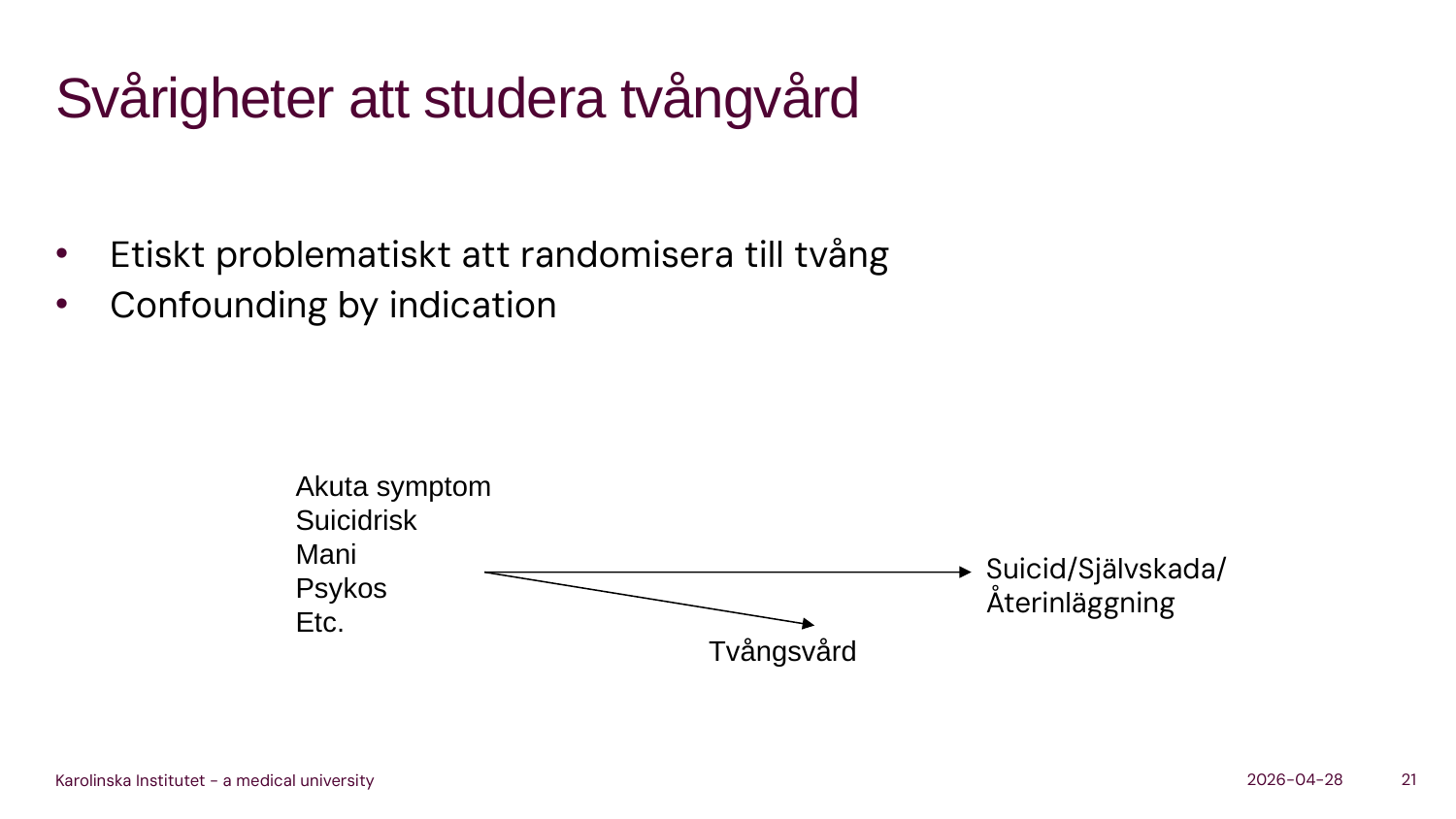

# Svårigheter att studera tvångvård
Etiskt problematiskt att randomisera till tvång
Confounding by indication
Akuta symptom
Suicidrisk
Mani
Psykos
Etc.

Suicid/Självskada/Återinläggning
Tvångsvård
2026-04-28
21
Karolinska Institutet - a medical university